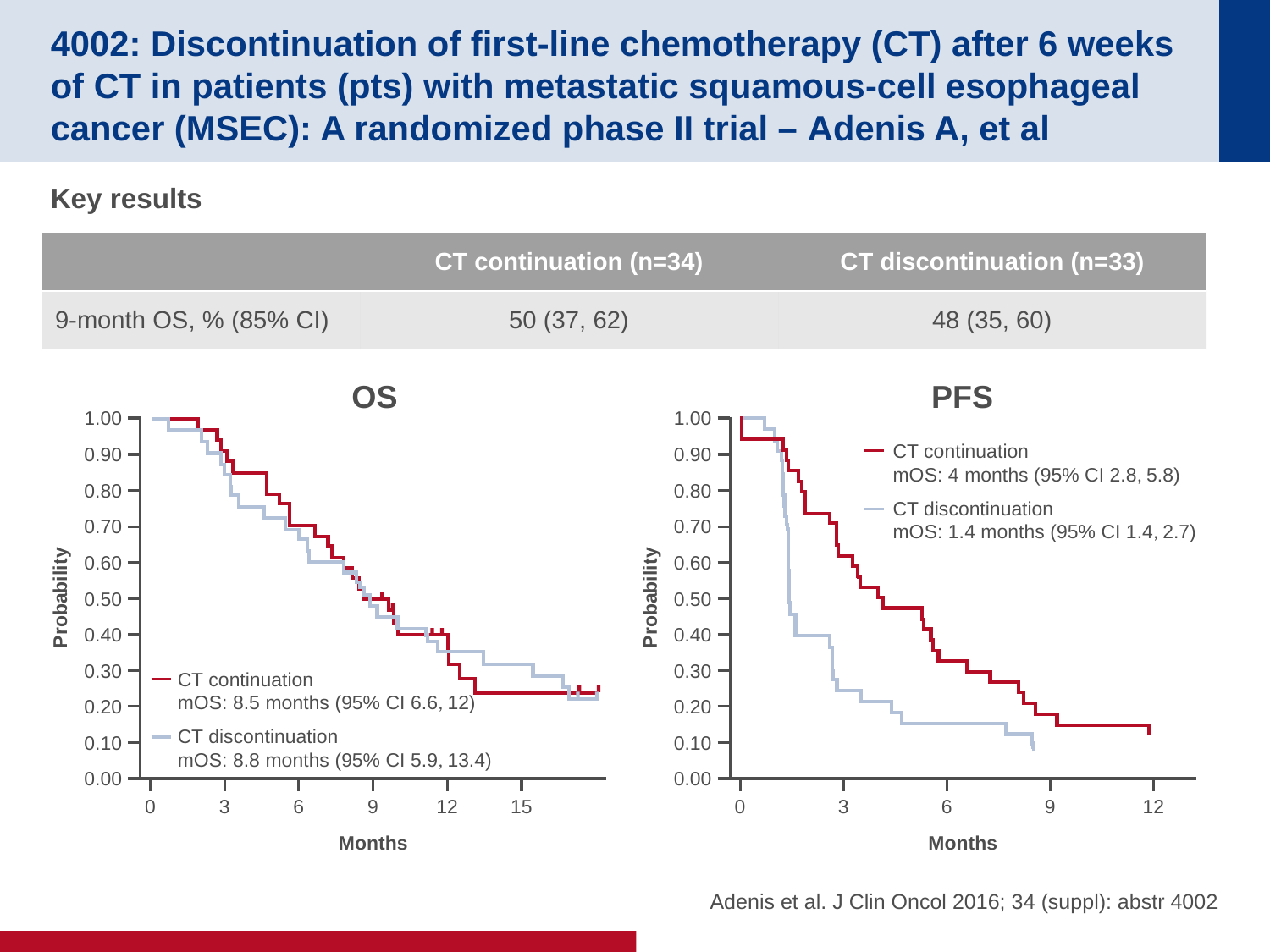

# 4002: Discontinuation of first-line chemotherapy (CT) after 6 weeks of CT in patients (pts) with metastatic squamous-cell esophageal cancer (MSEC): A randomized phase II trial – Adenis A, et al
Key results

|  | CT continuation (n=34) | CT discontinuation (n=33) |
| --- | --- | --- |
| 9-month OS, % (85% CI) | 50 (37, 62) | 48 (35, 60) |
OS
PFS
1.00
1.00

CT continuation
mOS: 4 months (95% CI 2.8, 5.8)
CT discontinuation
mOS: 1.4 months (95% CI 1.4, 2.7)
0.90
0.90
0.80
0.80
0.70
0.70
0.60
0.60
Probability
Probability
0.50
0.50
0.40
0.40
0.30
0.30
CT continuation
mOS: 8.5 months (95% CI 6.6, 12)
CT discontinuation
mOS: 8.8 months (95% CI 5.9, 13.4)
0.20
0.20
0.10
0.10
0.00
0.00
0
3
6
9
12
15
0
3
6
9
12
Months
Months
 Adenis et al. J Clin Oncol 2016; 34 (suppl): abstr 4002